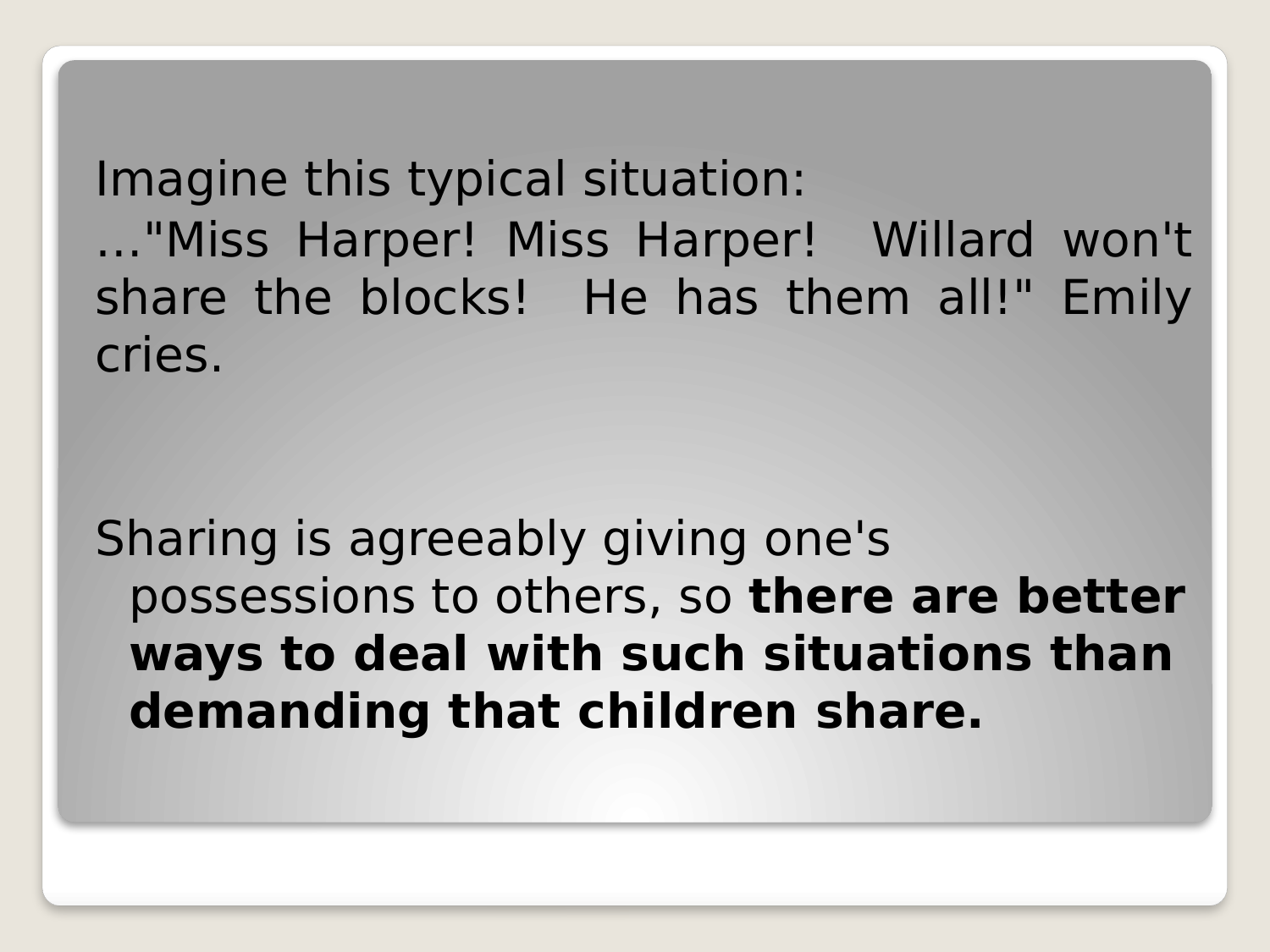

Imagine this typical situation:
…"Miss Harper! Miss Harper!  Willard won't share the blocks!  He has them all!" Emily cries.

Sharing is agreeably giving one's possessions to others, so there are better ways to deal with such situations than demanding that children share.